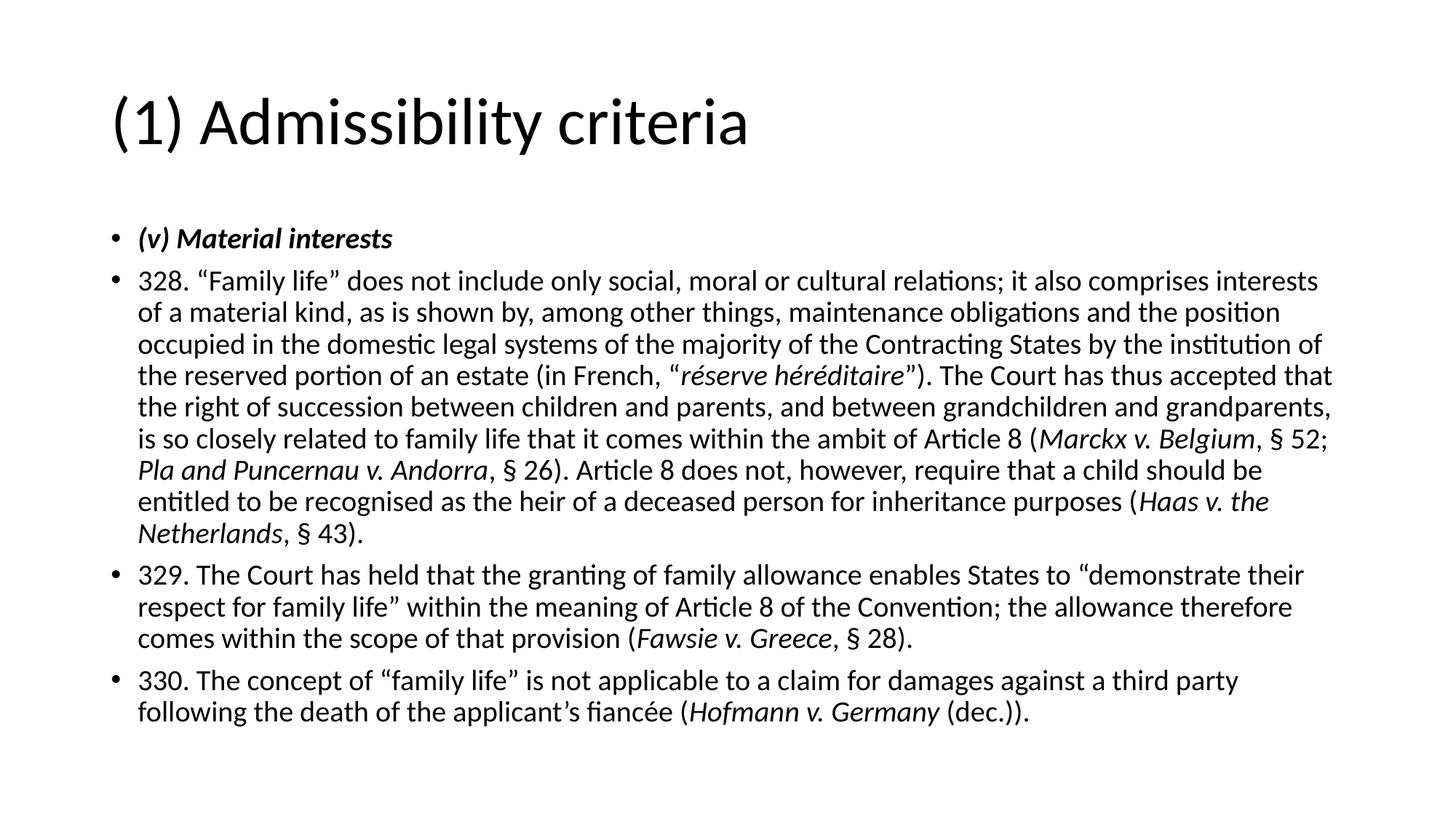

# (1) Admissibility criteria
(v) Material interests
328. “Family life” does not include only social, moral or cultural relations; it also comprises interests of a material kind, as is shown by, among other things, maintenance obligations and the position occupied in the domestic legal systems of the majority of the Contracting States by the institution of the reserved portion of an estate (in French, “réserve héréditaire”). The Court has thus accepted that the right of succession between children and parents, and between grandchildren and grandparents, is so closely related to family life that it comes within the ambit of Article 8 (Marckx v. Belgium, § 52; Pla and Puncernau v. Andorra, § 26). Article 8 does not, however, require that a child should be entitled to be recognised as the heir of a deceased person for inheritance purposes (Haas v. the Netherlands, § 43).
329. The Court has held that the granting of family allowance enables States to “demonstrate their respect for family life” within the meaning of Article 8 of the Convention; the allowance therefore comes within the scope of that provision (Fawsie v. Greece, § 28).
330. The concept of “family life” is not applicable to a claim for damages against a third party following the death of the applicant’s fiancée (Hofmann v. Germany (dec.)).